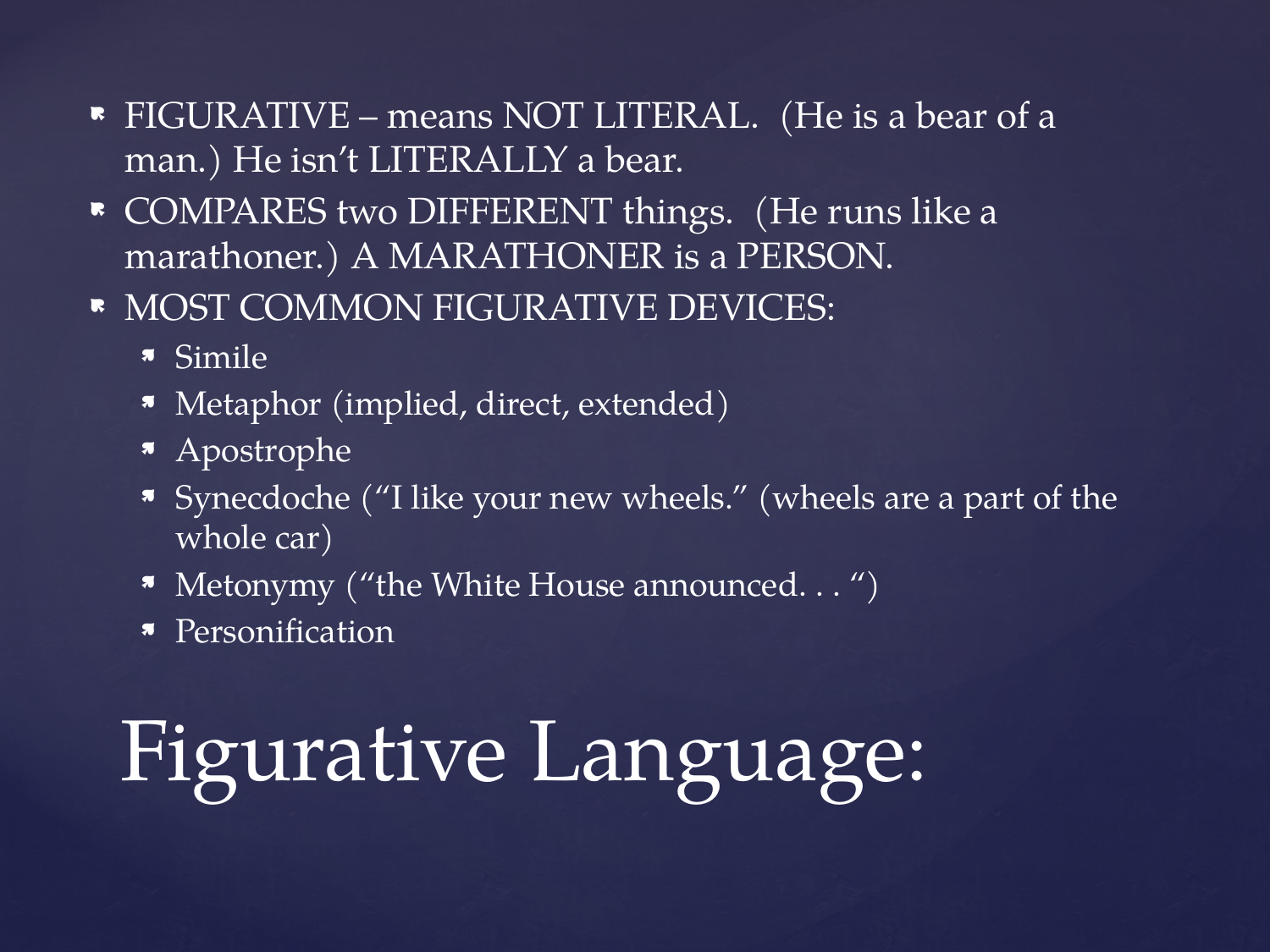

FIGURATIVE – means NOT LITERAL.  (He is a bear of a man.) He isn’t LITERALLY a bear.
COMPARES two DIFFERENT things.  (He runs like a marathoner.) A MARATHONER is a PERSON.
MOST COMMON FIGURATIVE DEVICES:
Simile
Metaphor (implied, direct, extended)
Apostrophe
Synecdoche (“I like your new wheels.” (wheels are a part of the whole car)
Metonymy (“the White House announced. . . “)
Personification
# Figurative Language: